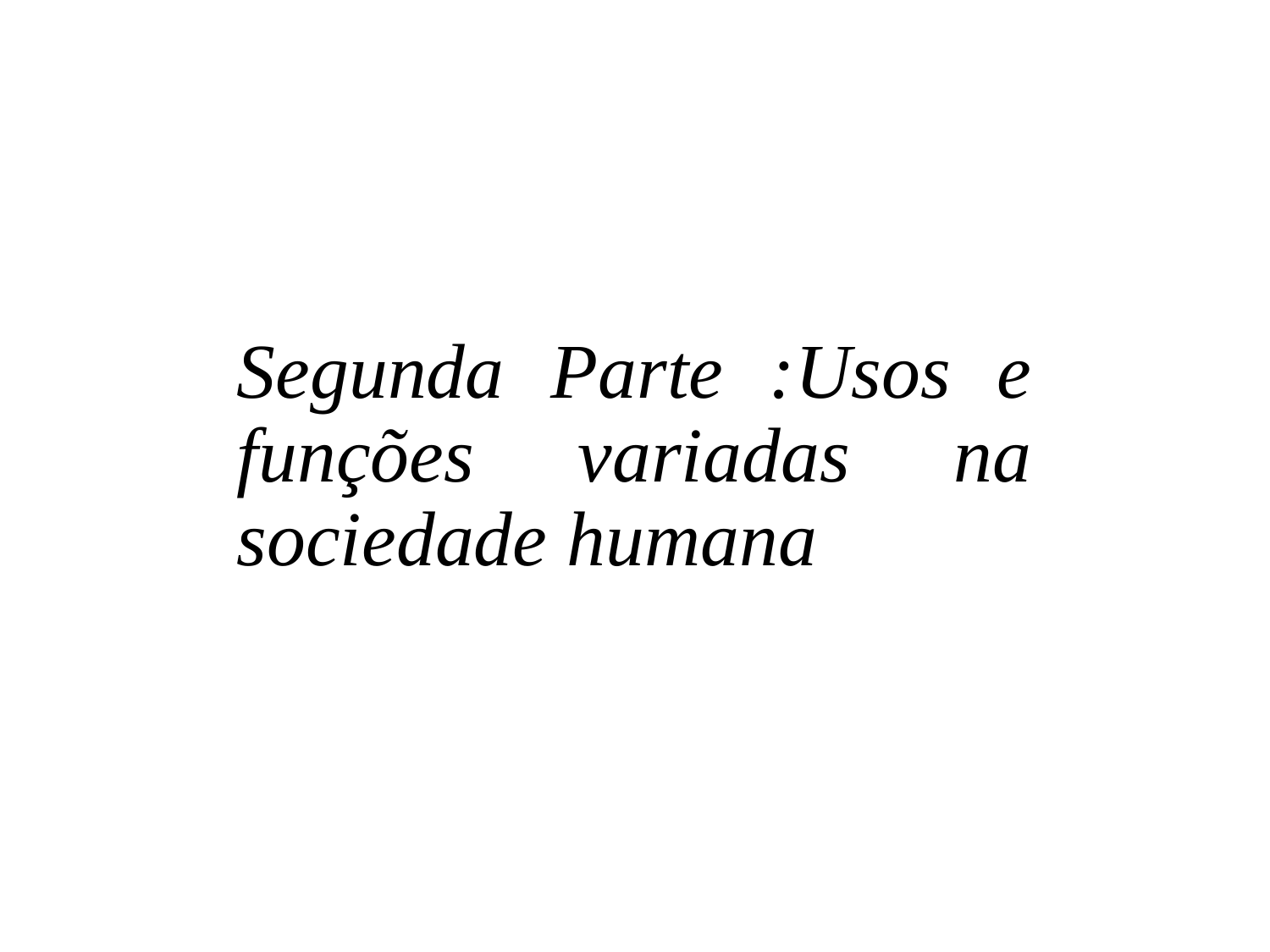

# Segunda Parte :Usos e funções variadas na sociedade humana